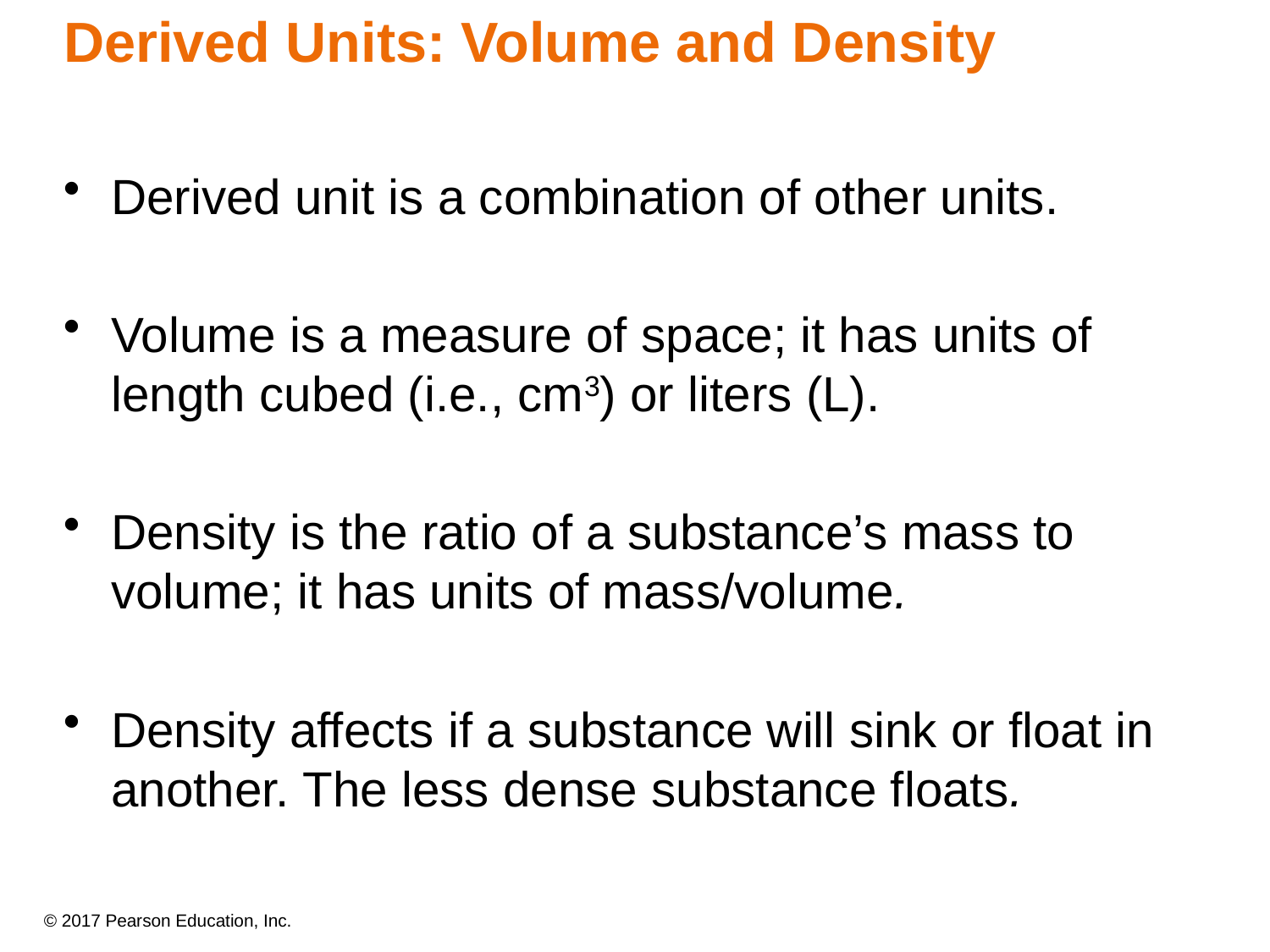

Derived Units: Volume and Density
Derived unit is a combination of other units.

Volume is a measure of space; it has units of length cubed (i.e., cm3) or liters (L).

Density is the ratio of a substance’s mass to volume; it has units of mass/volume.

Density affects if a substance will sink or float in another. The less dense substance floats.